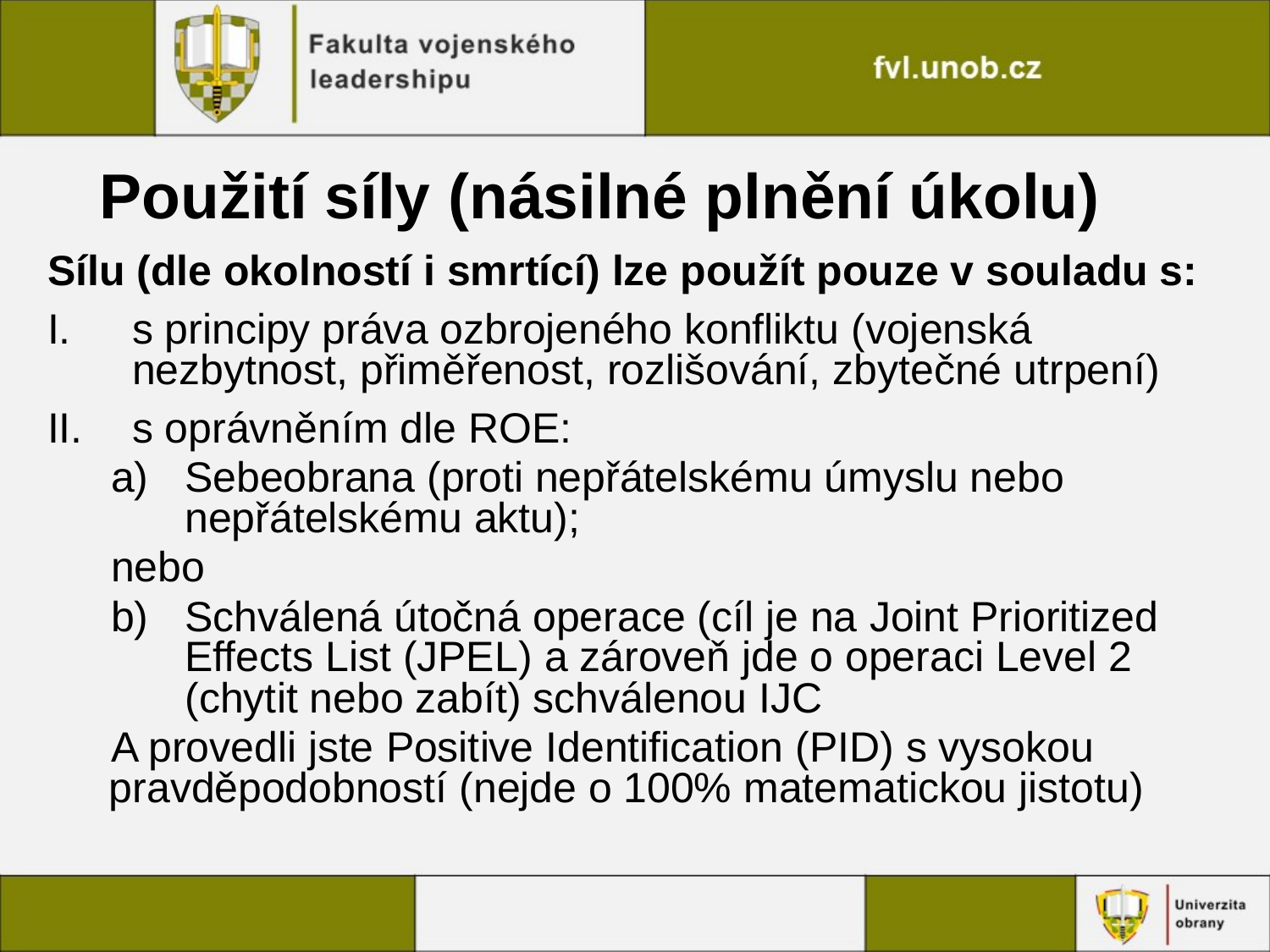

# Použití síly (násilné plnění úkolu)
Sílu (dle okolností i smrtící) lze použít pouze v souladu s:
s principy práva ozbrojeného konfliktu (vojenská nezbytnost, přiměřenost, rozlišování, zbytečné utrpení)
s oprávněním dle ROE:
Sebeobrana (proti nepřátelskému úmyslu nebo nepřátelskému aktu);
nebo
Schválená útočná operace (cíl je na Joint Prioritized Effects List (JPEL) a zároveň jde o operaci Level 2 (chytit nebo zabít) schválenou IJC
A provedli jste Positive Identification (PID) s vysokou pravděpodobností (nejde o 100% matematickou jistotu)